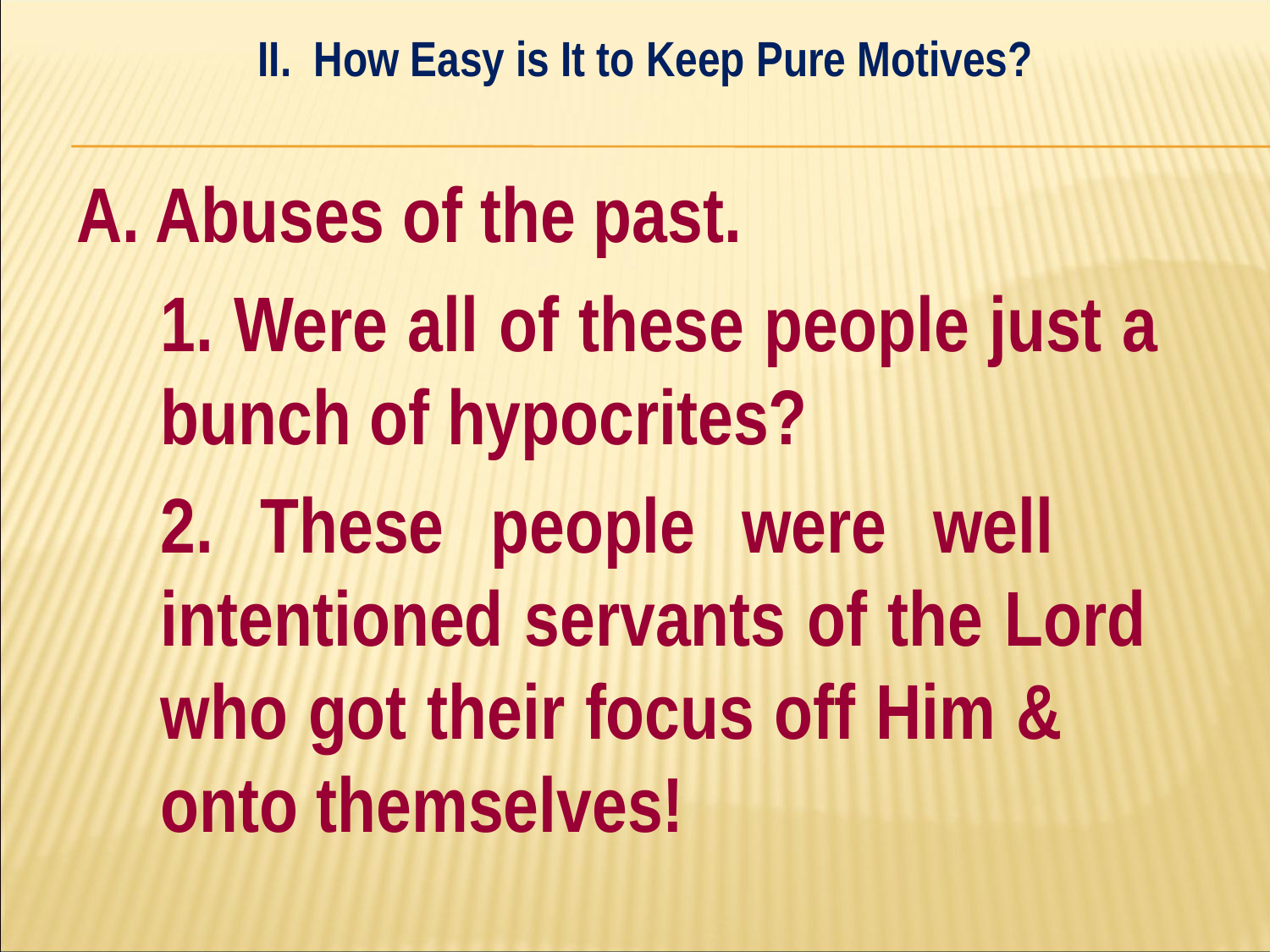

II.  How Easy is It to Keep Pure Motives?
#
A. Abuses of the past.
	1. Were all of these people just a 	bunch of hypocrites?
	2. These people were well 	intentioned servants of the Lord 	who got their focus off Him & 	onto themselves!